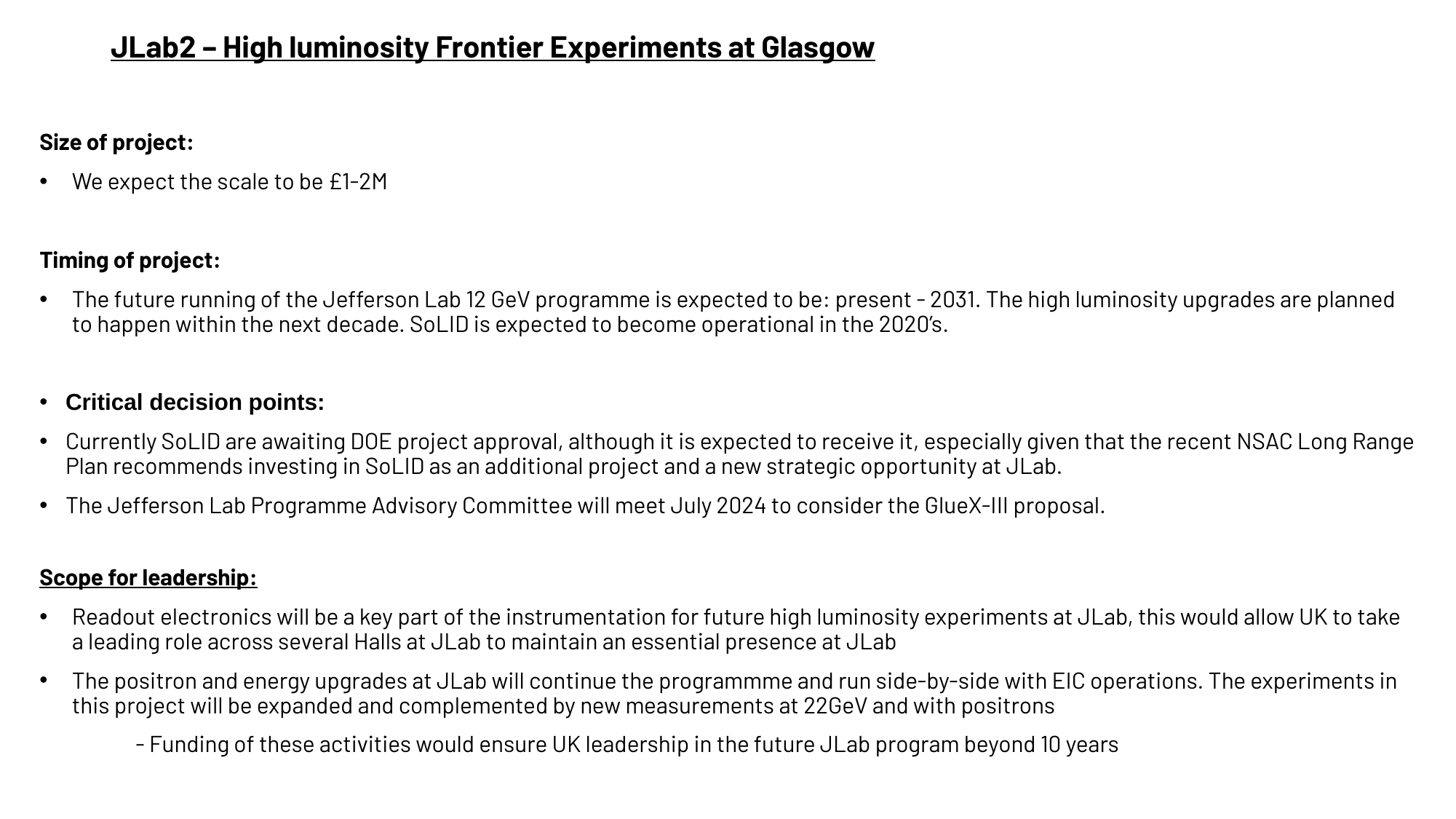

# JLab2 – High luminosity Frontier Experiments at Glasgow
Size of project:
We expect the scale to be £1-2M

Timing of project:
The future running of the Jefferson Lab 12 GeV programme is expected to be: present - 2031. The high luminosity upgrades are planned to happen within the next decade. SoLID is expected to become operational in the 2020’s.

Critical decision points:
Currently SoLID are awaiting DOE project approval, although it is expected to receive it, especially given that the recent NSAC Long Range Plan recommends investing in SoLID as an additional project and a new strategic opportunity at JLab.
The Jefferson Lab Programme Advisory Committee will meet July 2024 to consider the GlueX-III proposal.

Scope for leadership:
Readout electronics will be a key part of the instrumentation for future high luminosity experiments at JLab, this would allow UK to take a leading role across several Halls at JLab to maintain an essential presence at JLab
The positron and energy upgrades at JLab will continue the programmme and run side-by-side with EIC operations. The experiments in this project will be expanded and complemented by new measurements at 22GeV and with positrons
         - Funding of these activities would ensure UK leadership in the future JLab program beyond 10 years